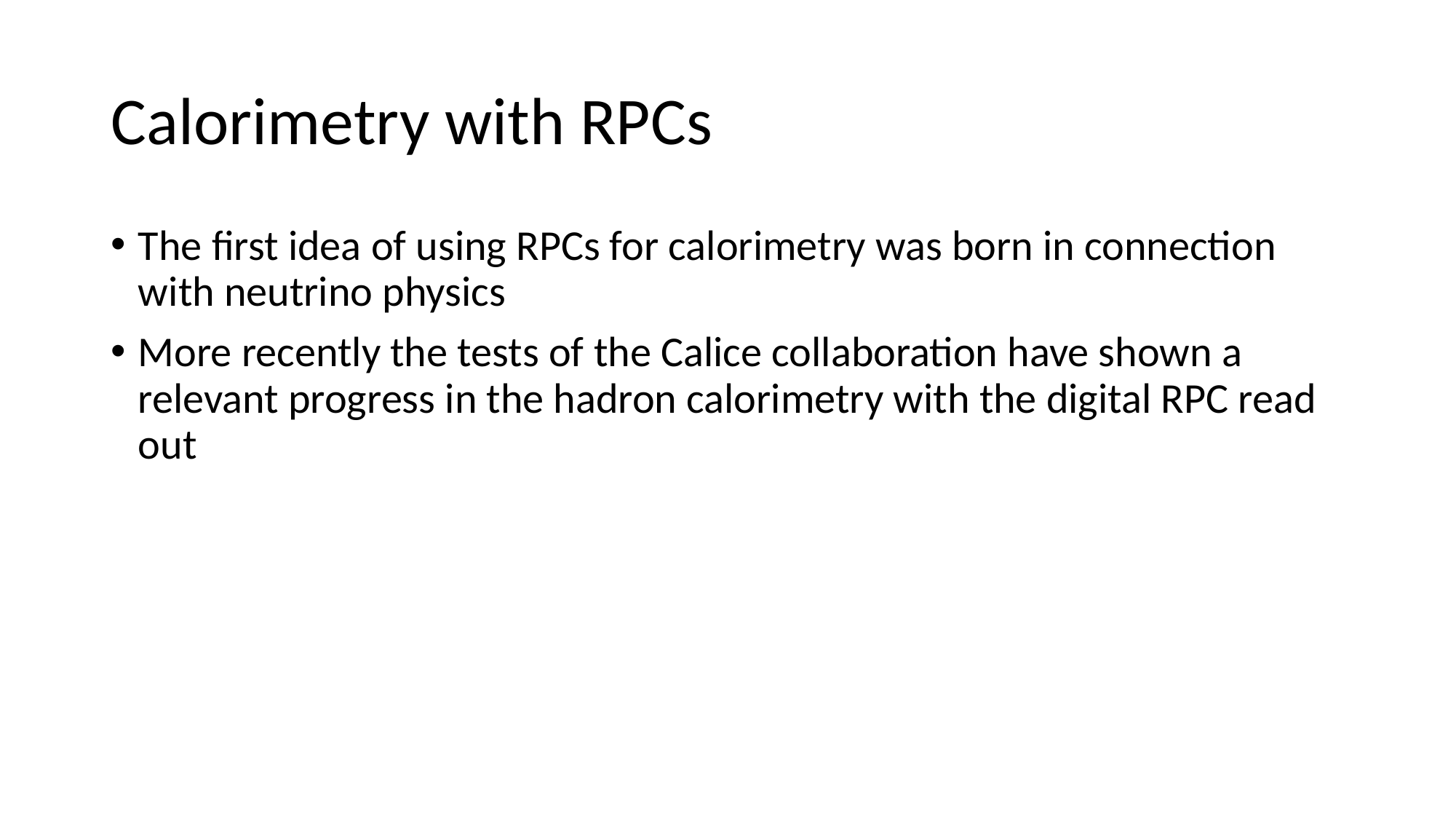

# Calorimetry with RPCs
The first idea of using RPCs for calorimetry was born in connection with neutrino physics
More recently the tests of the Calice collaboration have shown a relevant progress in the hadron calorimetry with the digital RPC read out